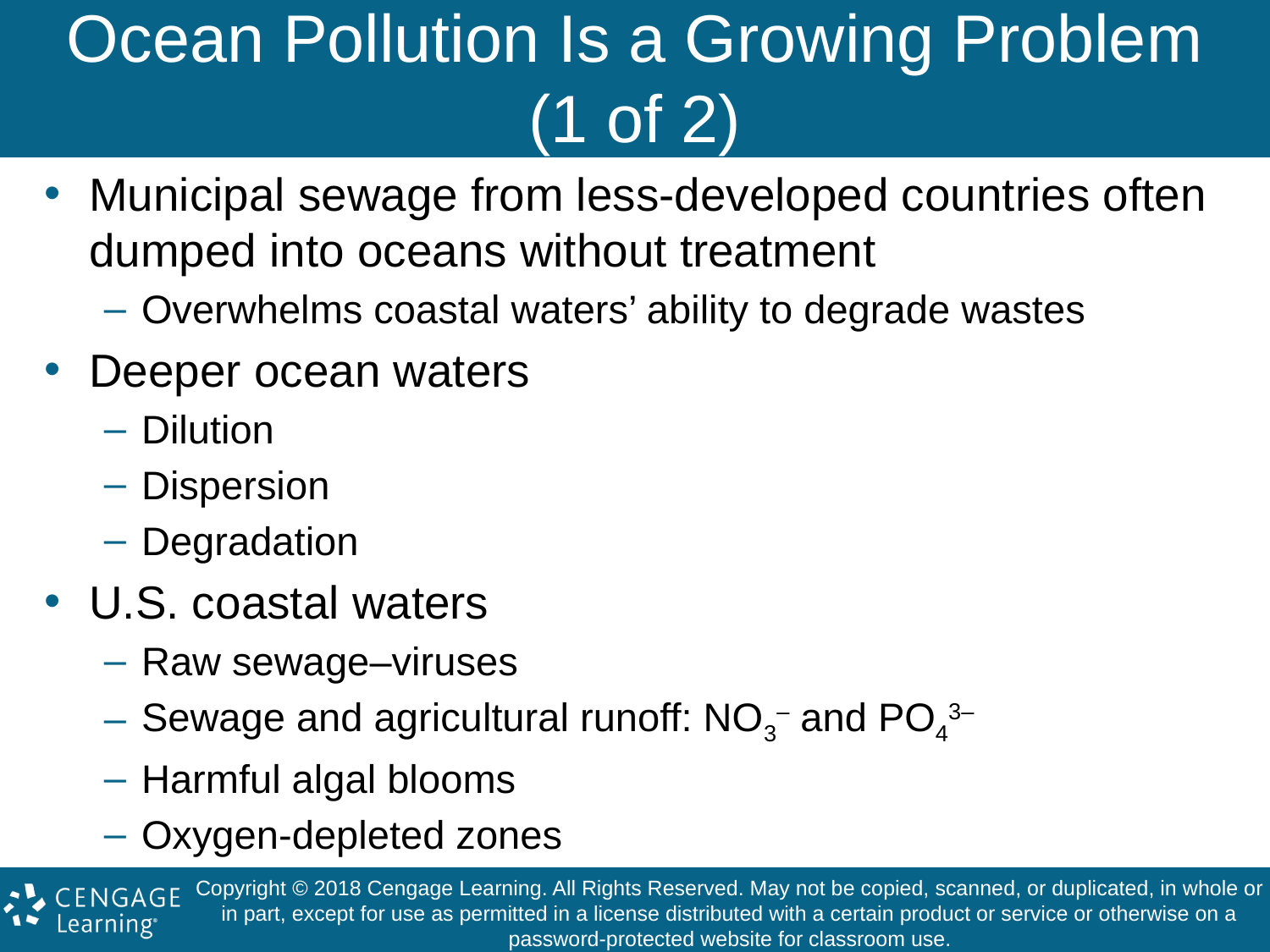

# Ocean Pollution Is a Growing Problem (1 of 2)
Municipal sewage from less-developed countries often dumped into oceans without treatment
Overwhelms coastal waters’ ability to degrade wastes
Deeper ocean waters
Dilution
Dispersion
Degradation
U.S. coastal waters
Raw sewage–viruses
Sewage and agricultural runoff: NO3– and PO43–
Harmful algal blooms
Oxygen-depleted zones